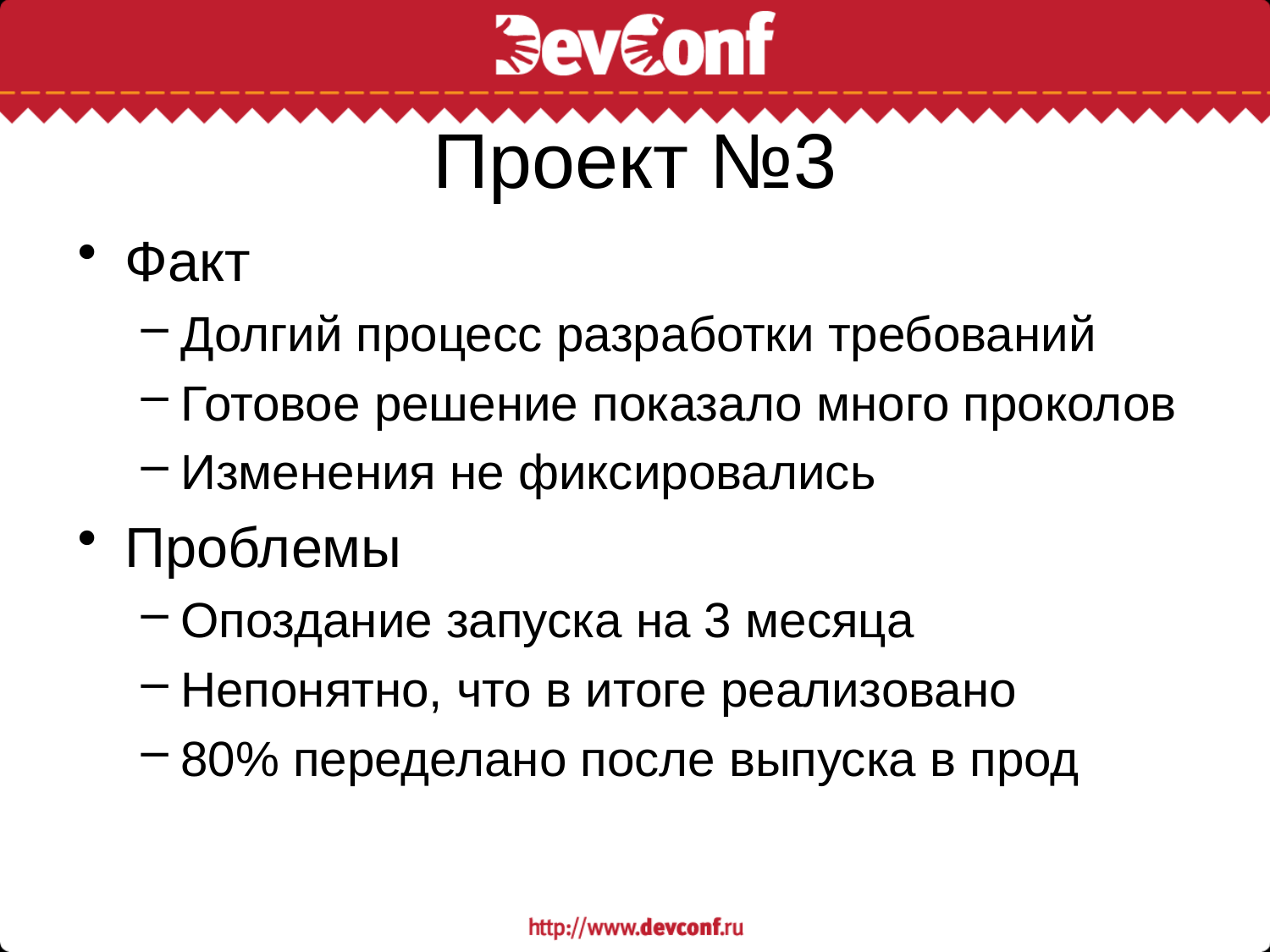

# Проект №3
Факт
Долгий процесс разработки требований
Готовое решение показало много проколов
Изменения не фиксировались
Проблемы
Опоздание запуска на 3 месяца
Непонятно, что в итоге реализовано
80% переделано после выпуска в прод